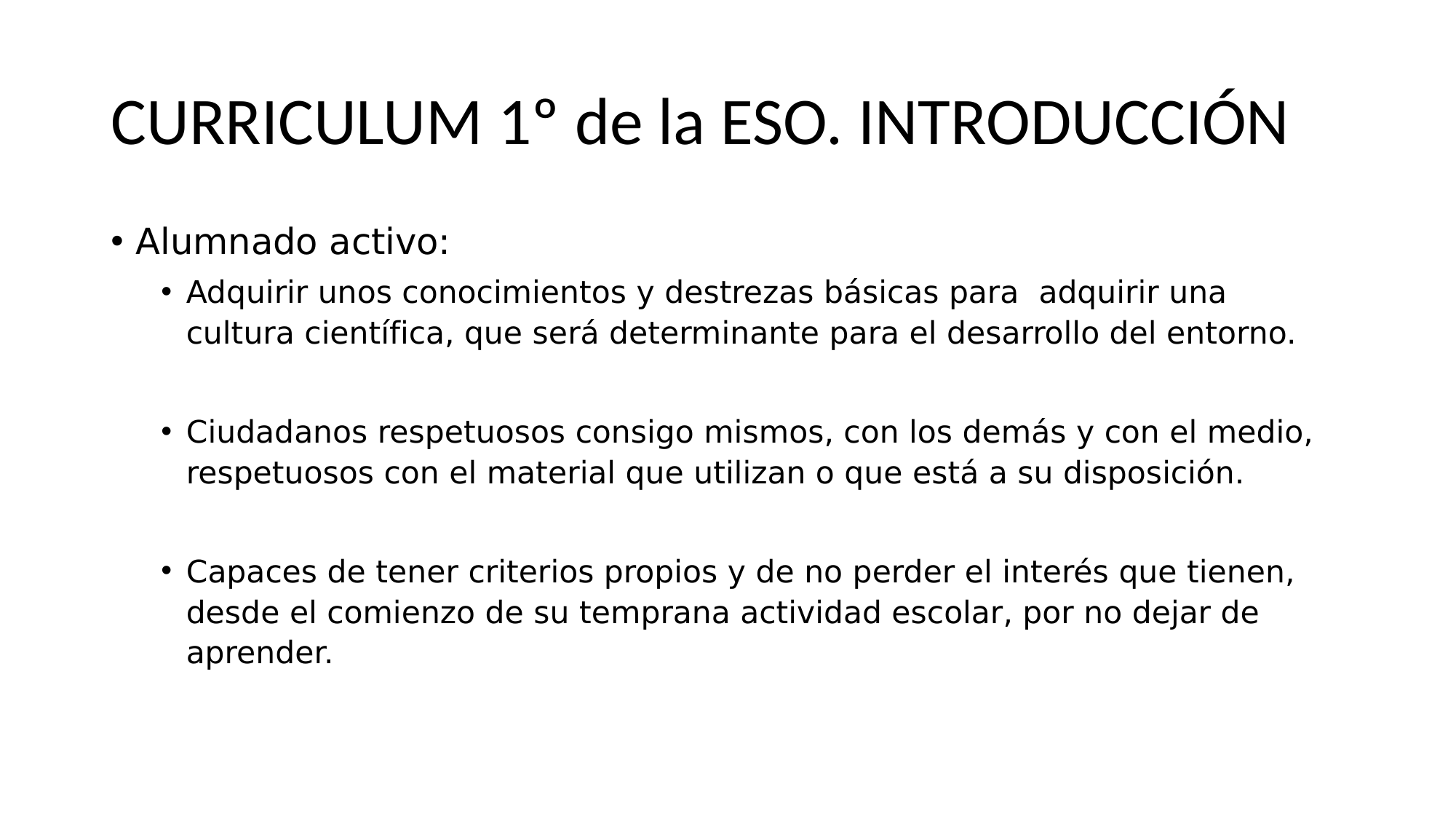

# CURRICULUM 1º de la ESO. INTRODUCCIÓN
Alumnado activo:
Adquirir unos conocimientos y destrezas básicas para  adquirir una cultura científica, que será determinante para el desarrollo del entorno.

Ciudadanos respetuosos consigo mismos, con los demás y con el medio, respetuosos con el material que utilizan o que está a su disposición.

Capaces de tener criterios propios y de no perder el interés que tienen, desde el comienzo de su temprana actividad escolar, por no dejar de aprender.